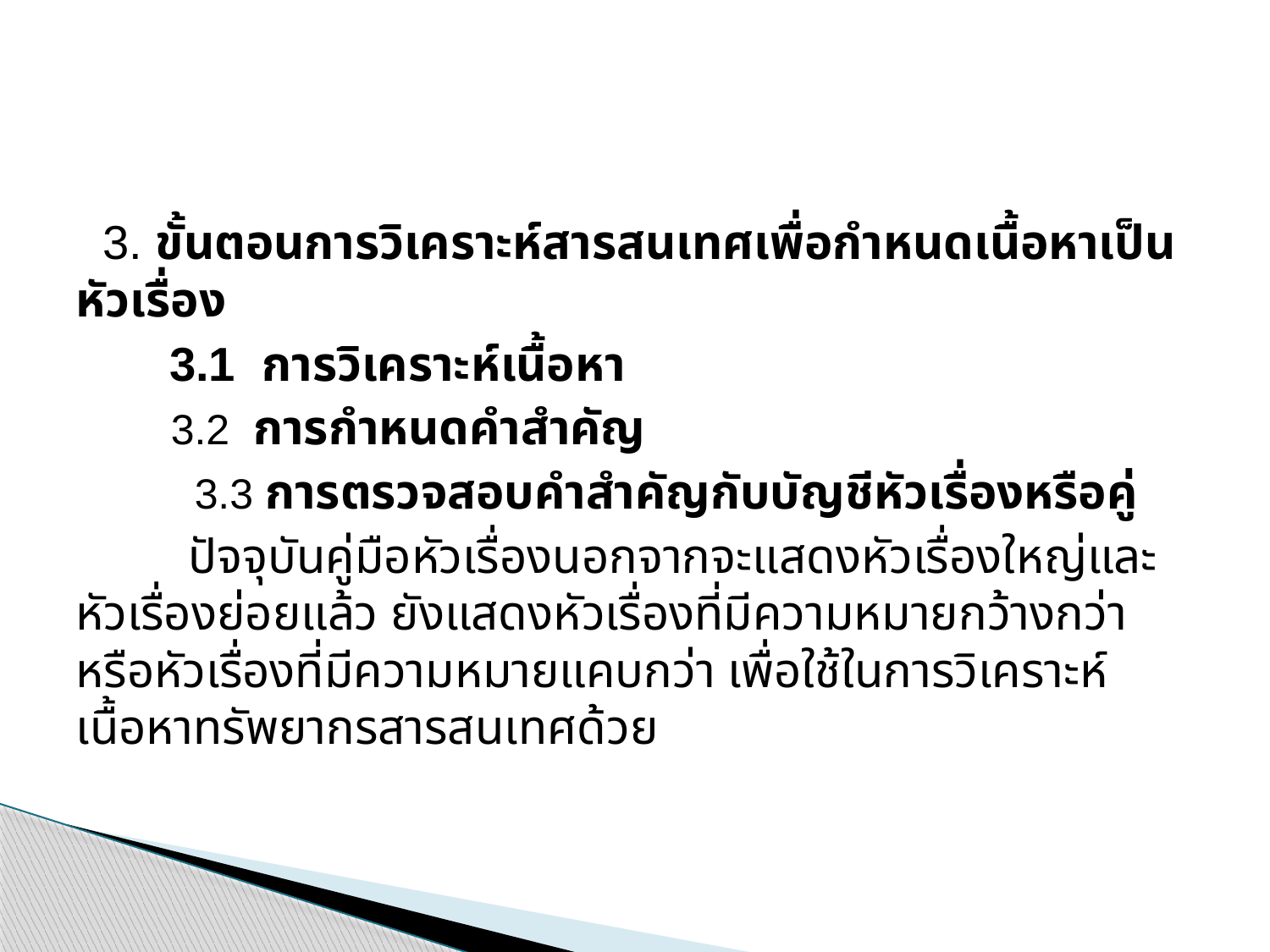

3. ขั้นตอนการวิเคราะห์สารสนเทศเพื่อกำหนดเนื้อหาเป็นหัวเรื่อง
       3.1  การวิเคราะห์เนื้อหา
        3.2  การกำหนดคำสำคัญ
          3.3 การตรวจสอบคำสำคัญกับบัญชีหัวเรื่องหรือคู่
         ปัจจุบันคู่มือหัวเรื่องนอกจากจะแสดงหัวเรื่องใหญ่และหัวเรื่องย่อยแล้ว ยังแสดงหัวเรื่องที่มีความหมายกว้างกว่า หรือหัวเรื่องที่มีความหมายแคบกว่า เพื่อใช้ในการวิเคราะห์เนื้อหาทรัพยากรสารสนเทศด้วย